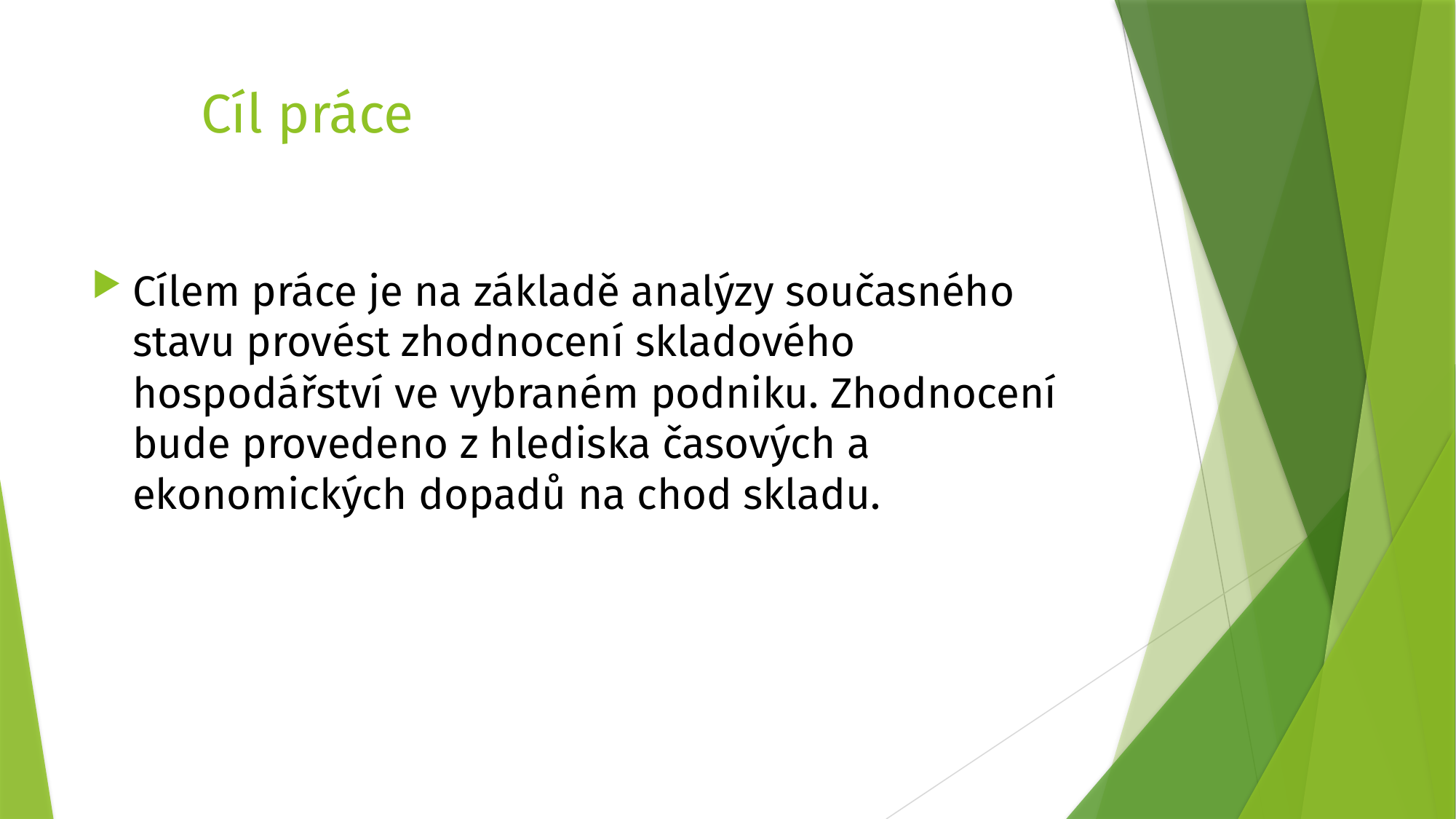

# Cíl práce
Cílem práce je na základě analýzy současného stavu provést zhodnocení skladového hospodářství ve vybraném podniku. Zhodnocení bude provedeno z hlediska časových a ekonomických dopadů na chod skladu.